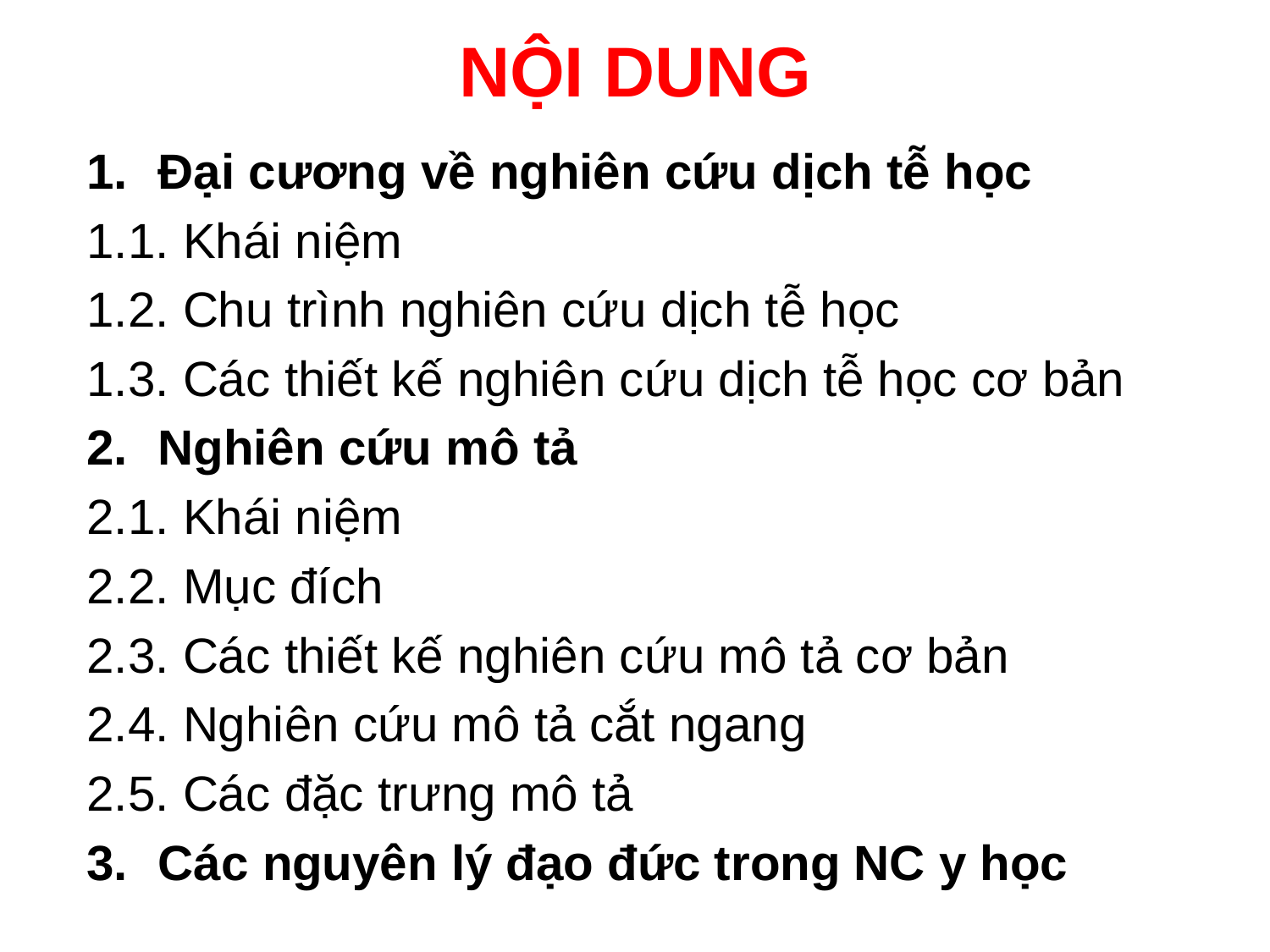

# NỘI DUNG
Đại cương về nghiên cứu dịch tễ học
1.1. Khái niệm
1.2. Chu trình nghiên cứu dịch tễ học
1.3. Các thiết kế nghiên cứu dịch tễ học cơ bản
Nghiên cứu mô tả
2.1. Khái niệm
2.2. Mục đích
2.3. Các thiết kế nghiên cứu mô tả cơ bản
2.4. Nghiên cứu mô tả cắt ngang
2.5. Các đặc trưng mô tả
Các nguyên lý đạo đức trong NC y học